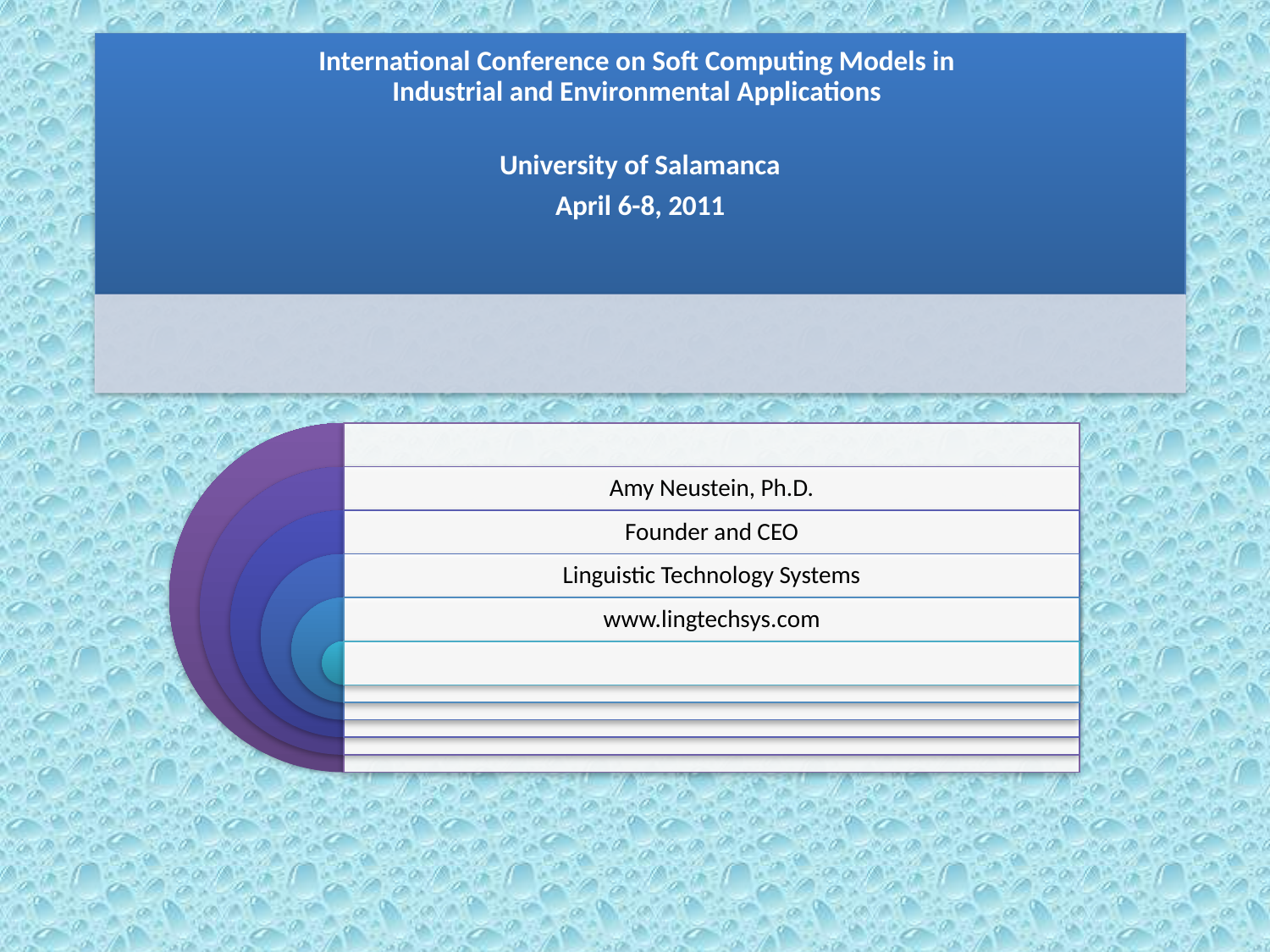

International Conference on Soft Computing Models in
Industrial and Environmental Applications
University of Salamanca
April 6-8, 2011

Amy Neustein, Ph.D.
Founder and CEO
Linguistic Technology Systems
www.lingtechsys.com